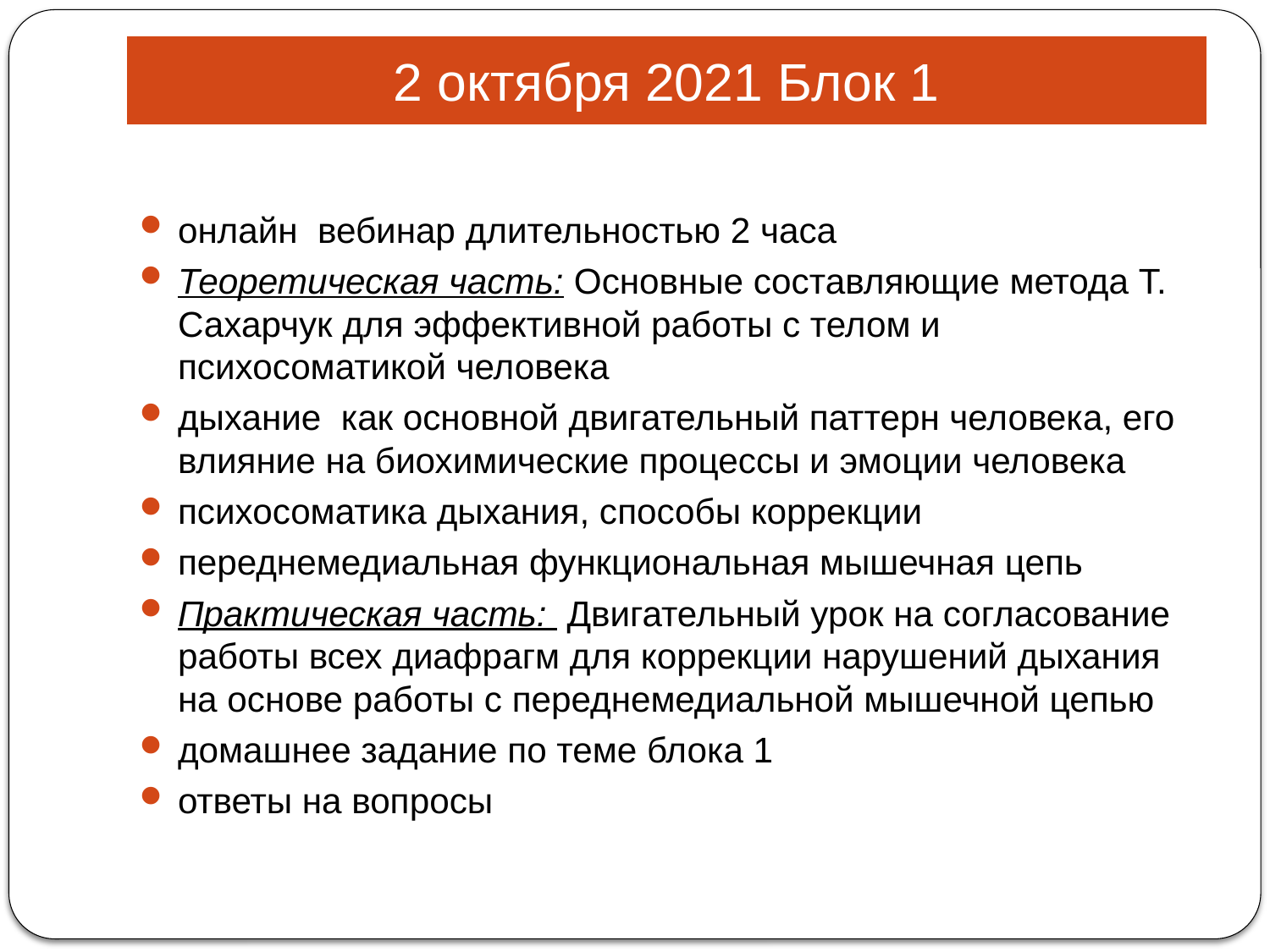

# 2 октября 2021 Блок 1
онлайн  вебинар длительностью 2 часа
Теоретическая часть: Основные составляющие метода Т. Сахарчук для эффективной работы с телом и психосоматикой человека
дыхание  как основной двигательный паттерн человека, его влияние на биохимические процессы и эмоции человека
психосоматика дыхания, способы коррекции
переднемедиальная функциональная мышечная цепь
Практическая часть:  Двигательный урок на согласование работы всех диафрагм для коррекции нарушений дыхания на основе работы с переднемедиальной мышечной цепью
домашнее задание по теме блока 1
ответы на вопросы